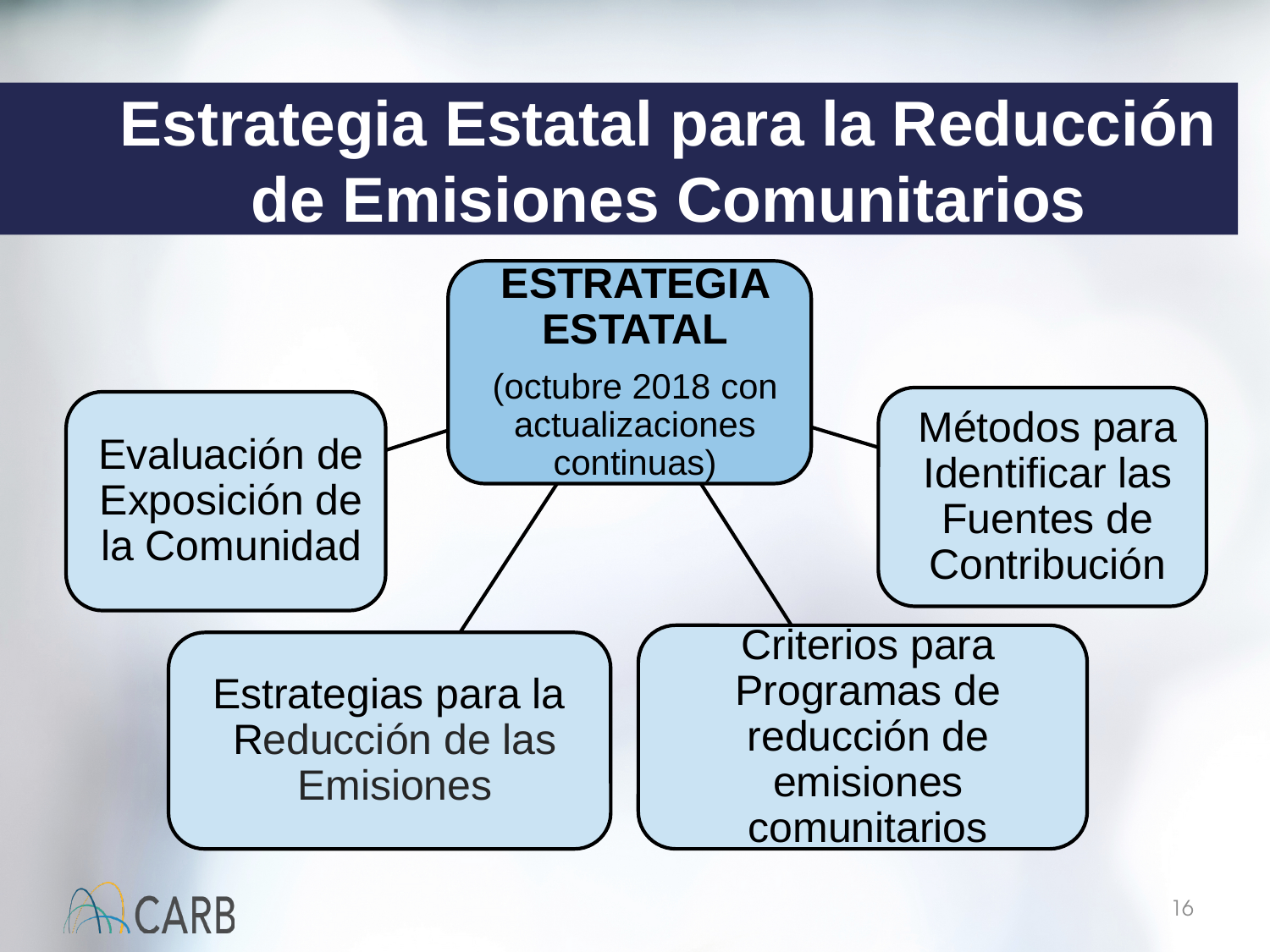

# Estrategia Estatal para la Reducción de Emisiones Comunitarios
ESTRATEGIA ESTATAL
(octubre 2018 con actualizaciones continuas)
Criterios para Programas de reducción de emisiones comunitarios
Evaluación de Exposición de la Comunidad
Métodos para Identificar las Fuentes de Contribución
Estrategias para la  Reducción de las Emisiones
16